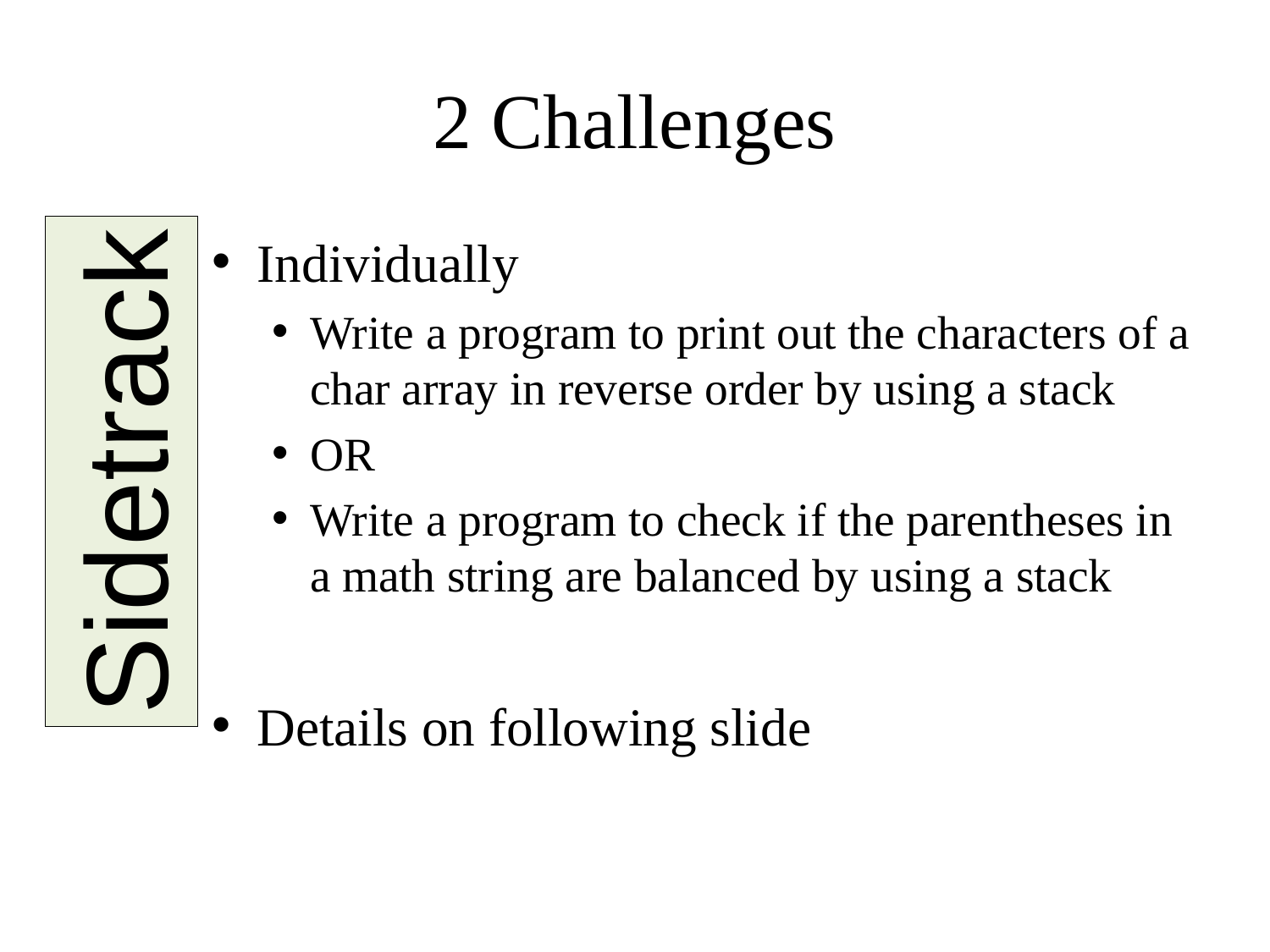

# 2 Challenges
Individually
Write a program to print out the characters of a char array in reverse order by using a stack
OR
Write a program to check if the parentheses in a math string are balanced by using a stack

Details on following slide
Sidetrack